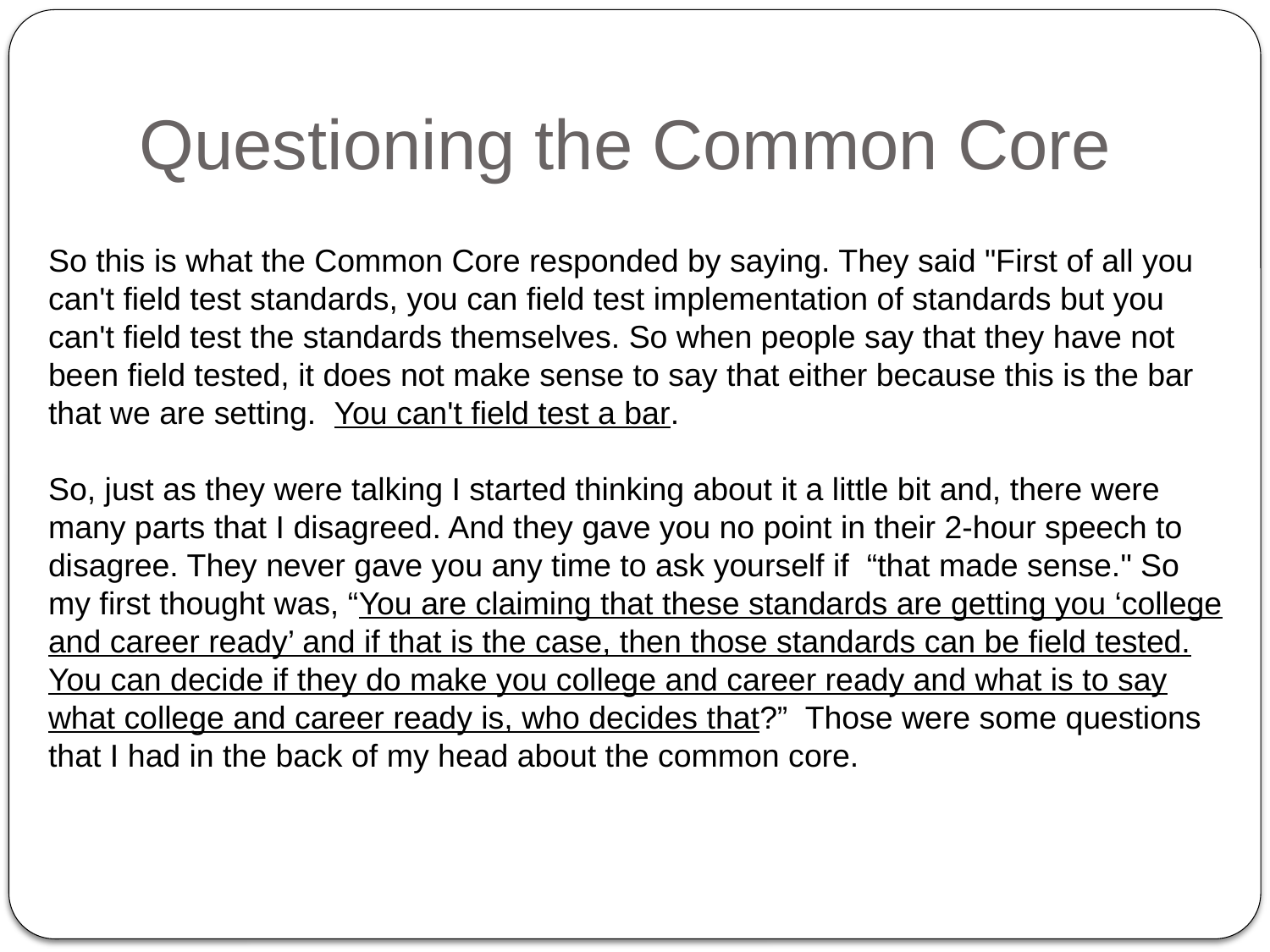

# Questioning the Common Core
So this is what the Common Core responded by saying. They said "First of all you can't field test standards, you can field test implementation of standards but you can't field test the standards themselves. So when people say that they have not been field tested, it does not make sense to say that either because this is the bar that we are setting.  You can't field test a bar.

So, just as they were talking I started thinking about it a little bit and, there were many parts that I disagreed. And they gave you no point in their 2-hour speech to disagree. They never gave you any time to ask yourself if  “that made sense." So my first thought was, “You are claiming that these standards are getting you ‘college and career ready’ and if that is the case, then those standards can be field tested. You can decide if they do make you college and career ready and what is to say what college and career ready is, who decides that?”  Those were some questions that I had in the back of my head about the common core.